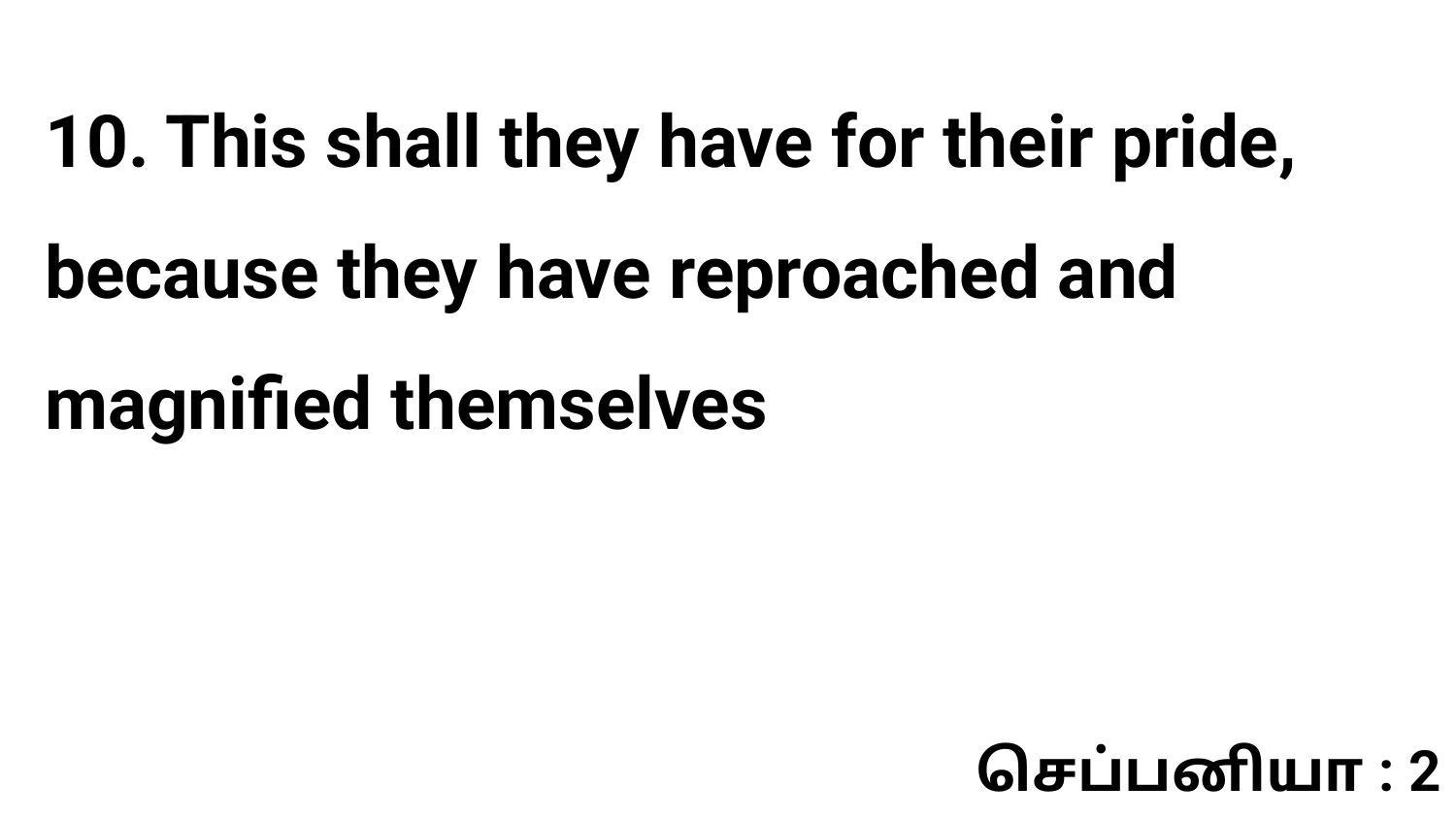

10. This shall they have for their pride, because they have reproached and magnified themselves
செப்பனியா : 2